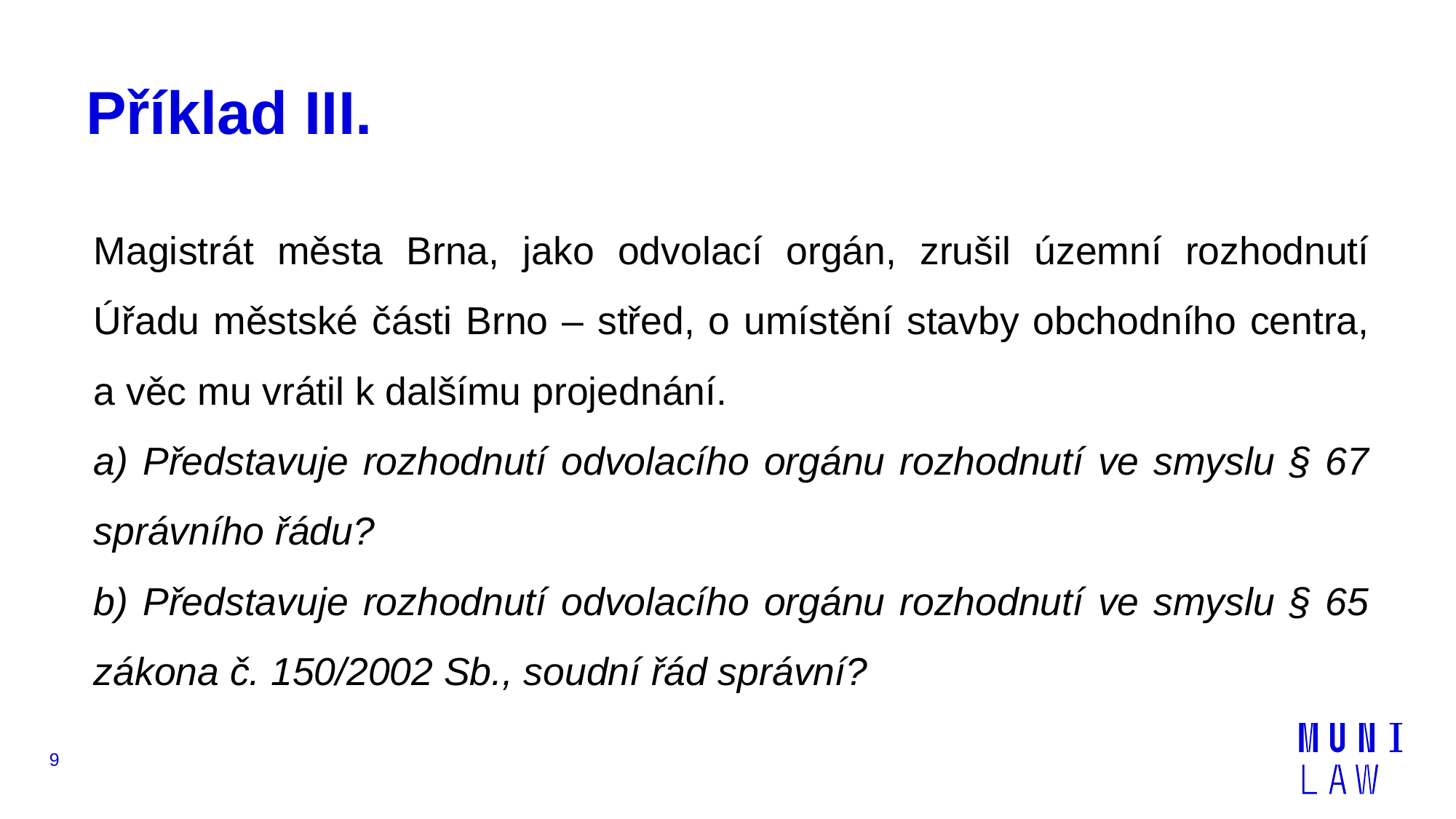

# Příklad III.
Magistrát města Brna, jako odvolací orgán, zrušil územní rozhodnutí Úřadu městské části Brno – střed, o umístění stavby obchodního centra, a věc mu vrátil k dalšímu projednání.
a) Představuje rozhodnutí odvolacího orgánu rozhodnutí ve smyslu § 67 správního řádu?
b) Představuje rozhodnutí odvolacího orgánu rozhodnutí ve smyslu § 65 zákona č. 150/2002 Sb., soudní řád správní?
9